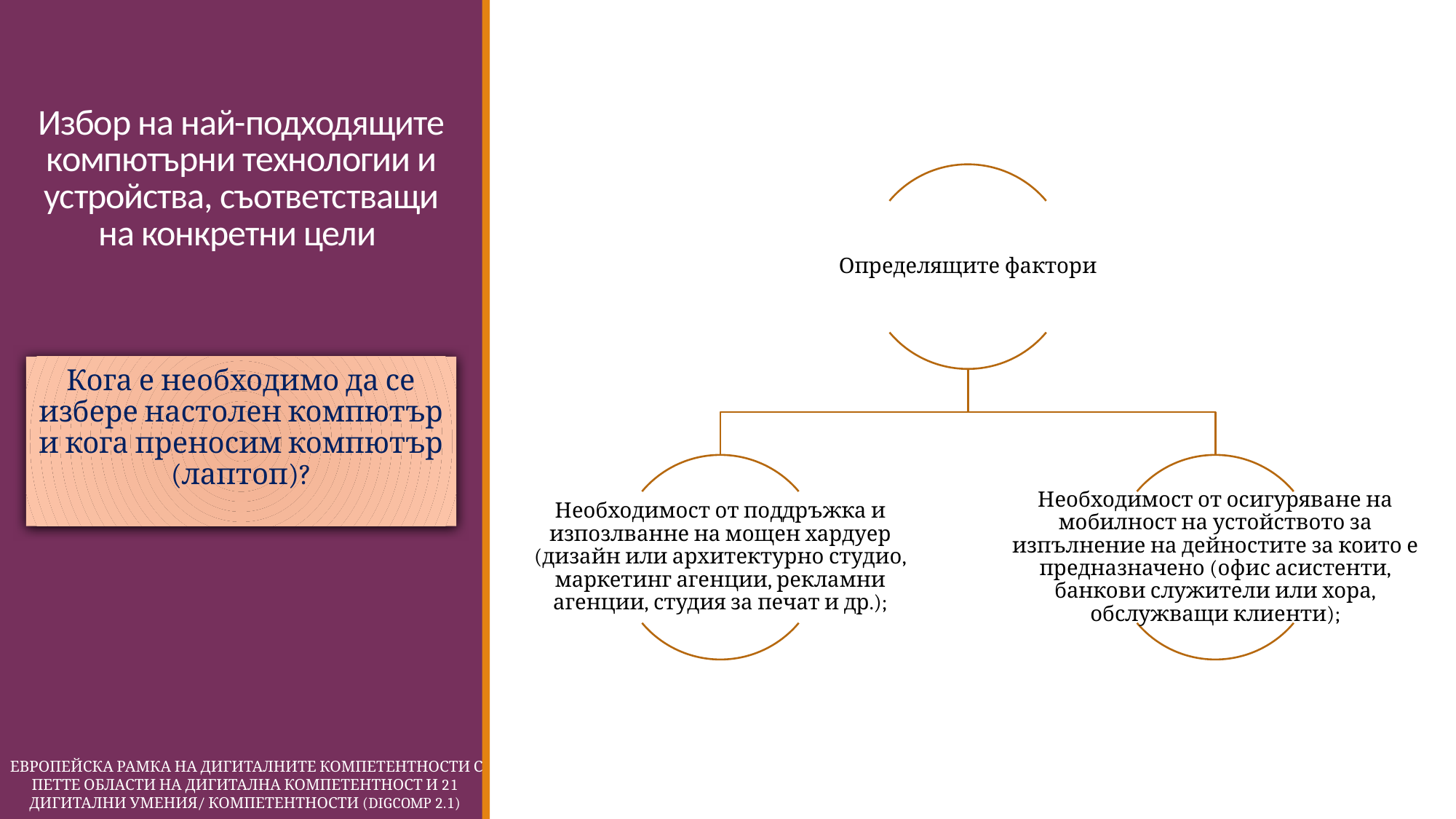

# Избор на най-подходящите компютърни технологии и устройства, съответстващи на конкретни цели
Определящите фактори
Необходимост от поддръжка и изпозлванне на мощен хардуер (дизайн или архитектурно студио, маркетинг агенции, рекламни агенции, студия за печат и др.);
Необходимост от осигуряване на мобилност на устойството за изпълнение на дейностите за които е предназначено (офис асистенти, банкови служители или хора, обслужващи клиенти);

Кога е необходимо да се избере настолен компютър и кога преносим компютър (лаптоп)?
 Европейска Рамка на дигиталните компетентности с петте области на дигитална компетентност и 21 дигитални умения/ компетентности (DigComp 2.1)